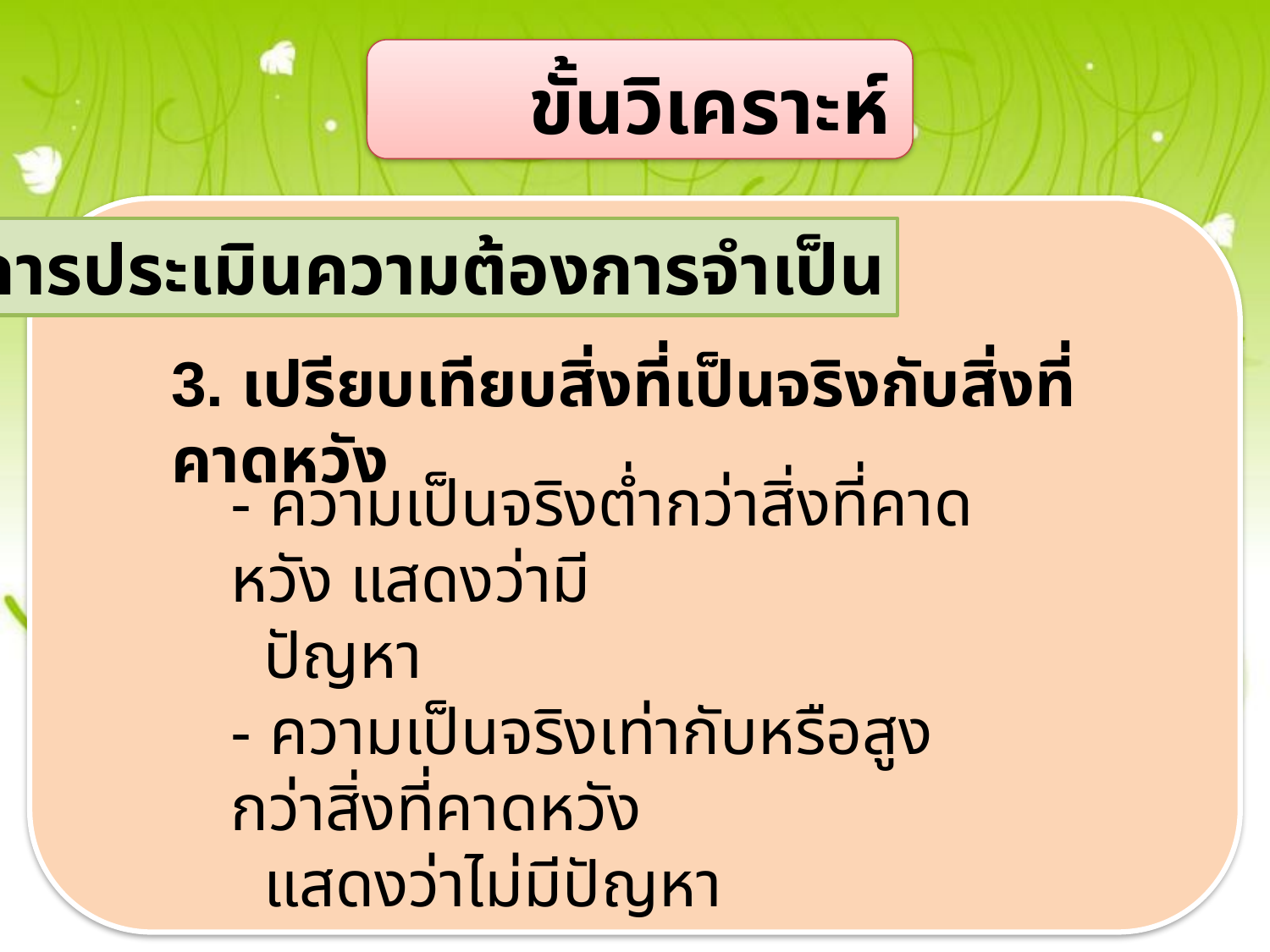

#

ขั้นวิเคราะห์

การประเมินความต้องการจำเป็น

3. เปรียบเทียบสิ่งที่เป็นจริงกับสิ่งที่คาดหวัง
- ความเป็นจริงต่ำกว่าสิ่งที่คาดหวัง แสดงว่ามี
  ปัญหา
- ความเป็นจริงเท่ากับหรือสูงกว่าสิ่งที่คาดหวัง
  แสดงว่าไม่มีปัญหา